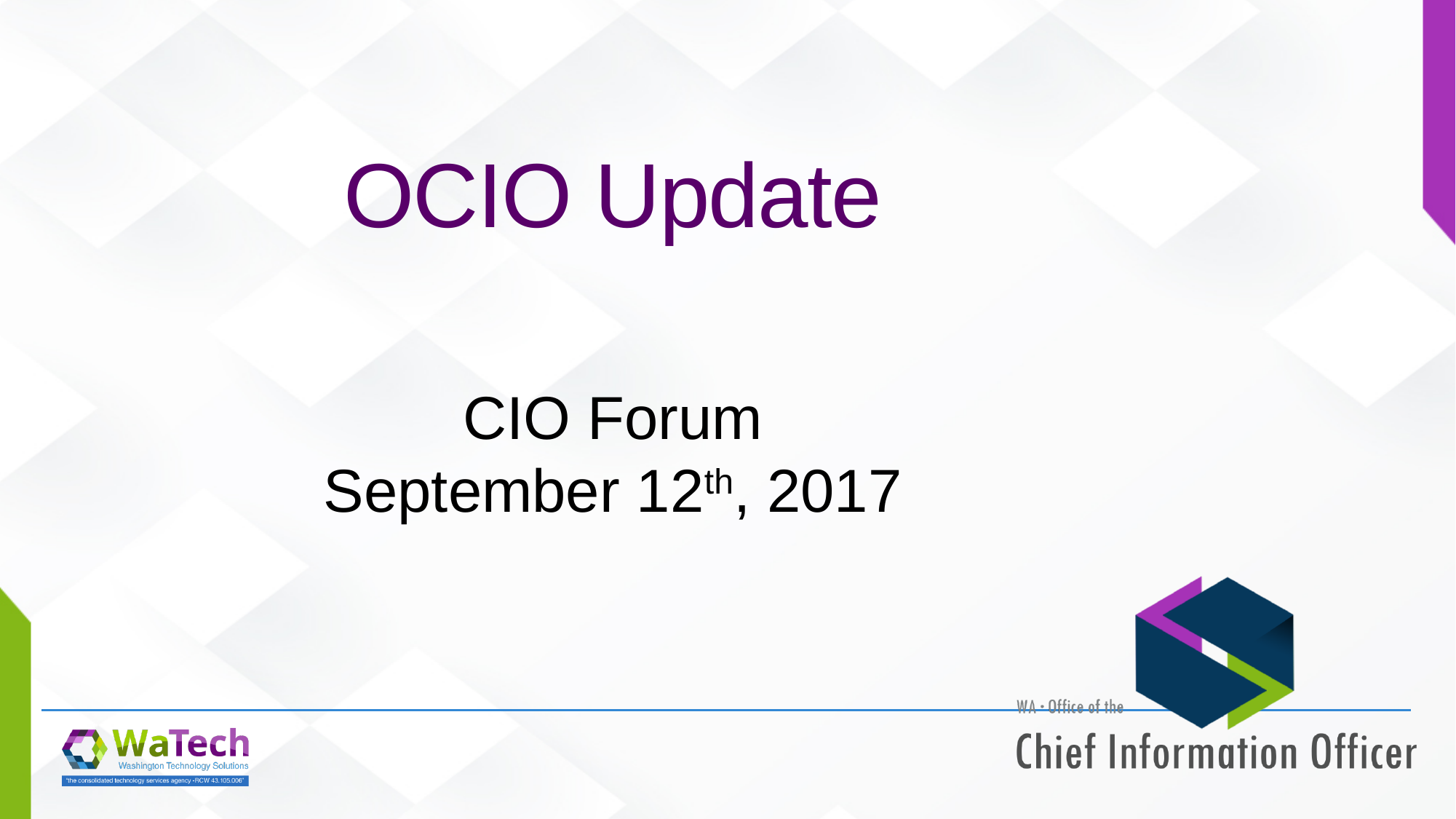

# OCIO Update
CIO Forum
September 12th, 2017